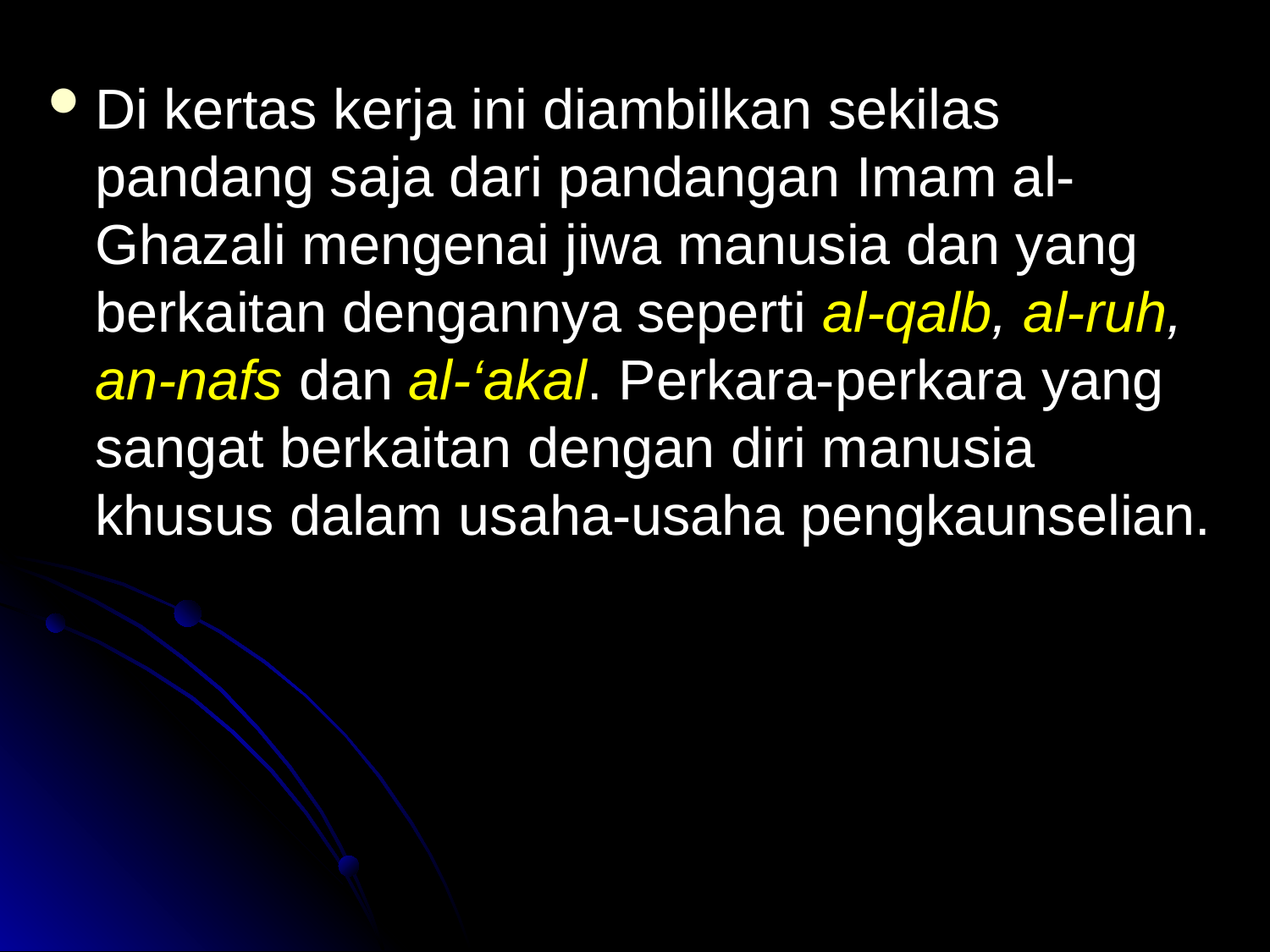

Di kertas kerja ini diambilkan sekilas pandang saja dari pandangan Imam al-Ghazali mengenai jiwa manusia dan yang berkaitan dengannya seperti al-qalb, al-ruh, an-nafs dan al-‘akal. Perkara-perkara yang sangat berkaitan dengan diri manusia khusus dalam usaha-usaha pengkaunselian.